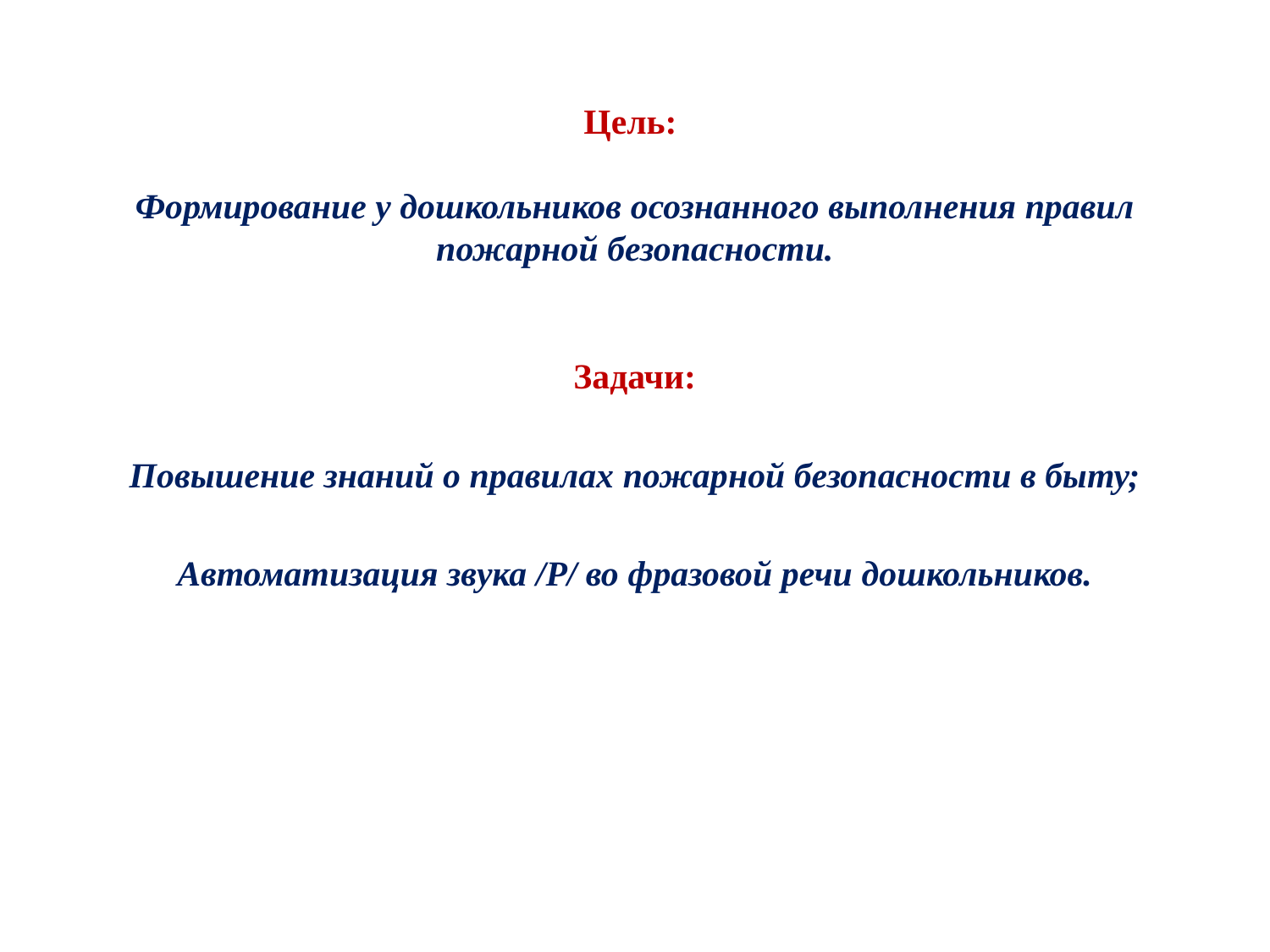

# Цель: Формирование у дошкольников осознанного выполнения правил пожарной безопасности.
Задачи:

Повышение знаний о правилах пожарной безопасности в быту;

Автоматизация звука /Р/ во фразовой речи дошкольников.